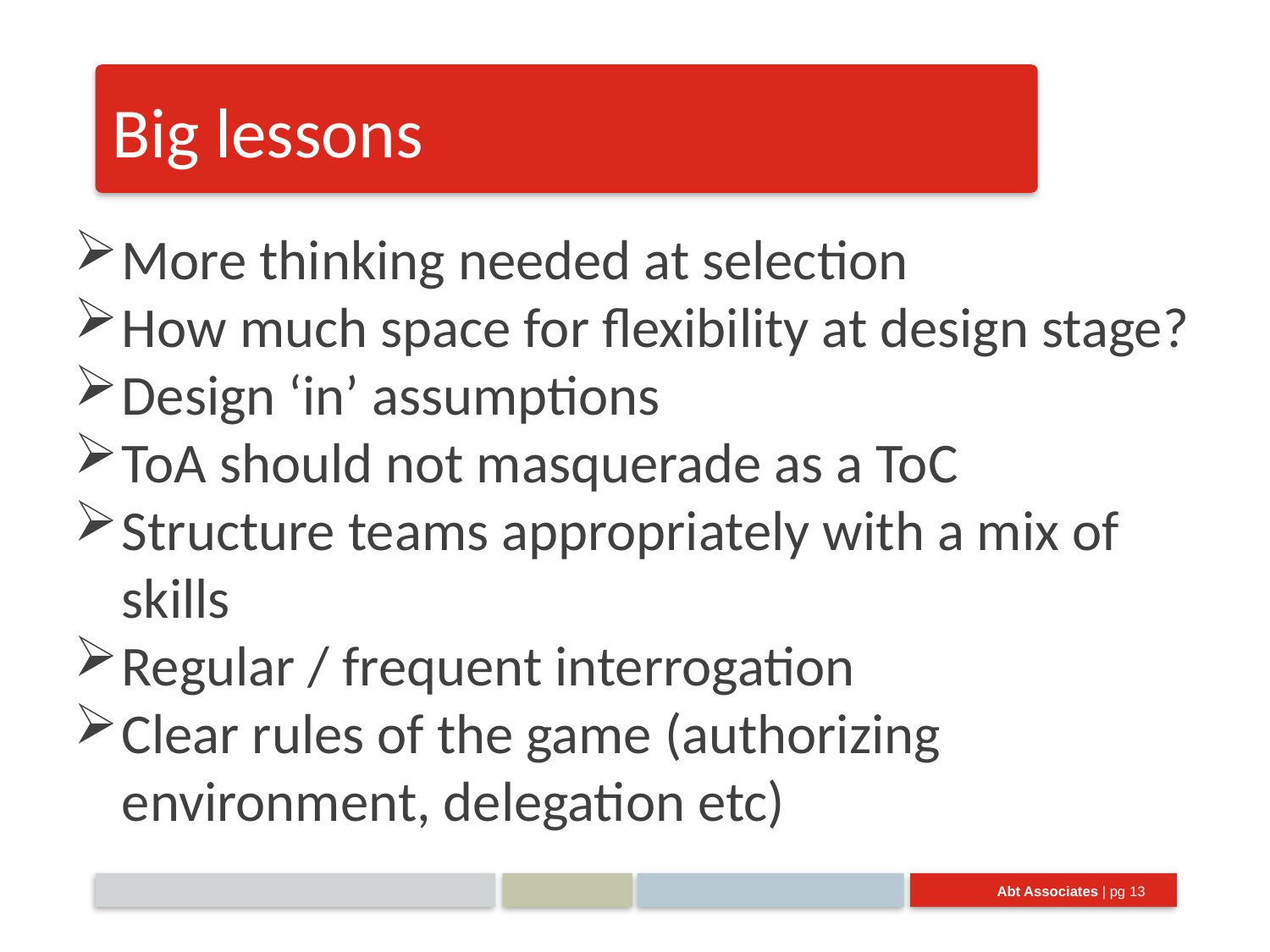

# Big lessons
More thinking needed at selection
How much space for flexibility at design stage?
Design ‘in’ assumptions
ToA should not masquerade as a ToC
Structure teams appropriately with a mix of skills
Regular / frequent interrogation
Clear rules of the game (authorizing environment, delegation etc)